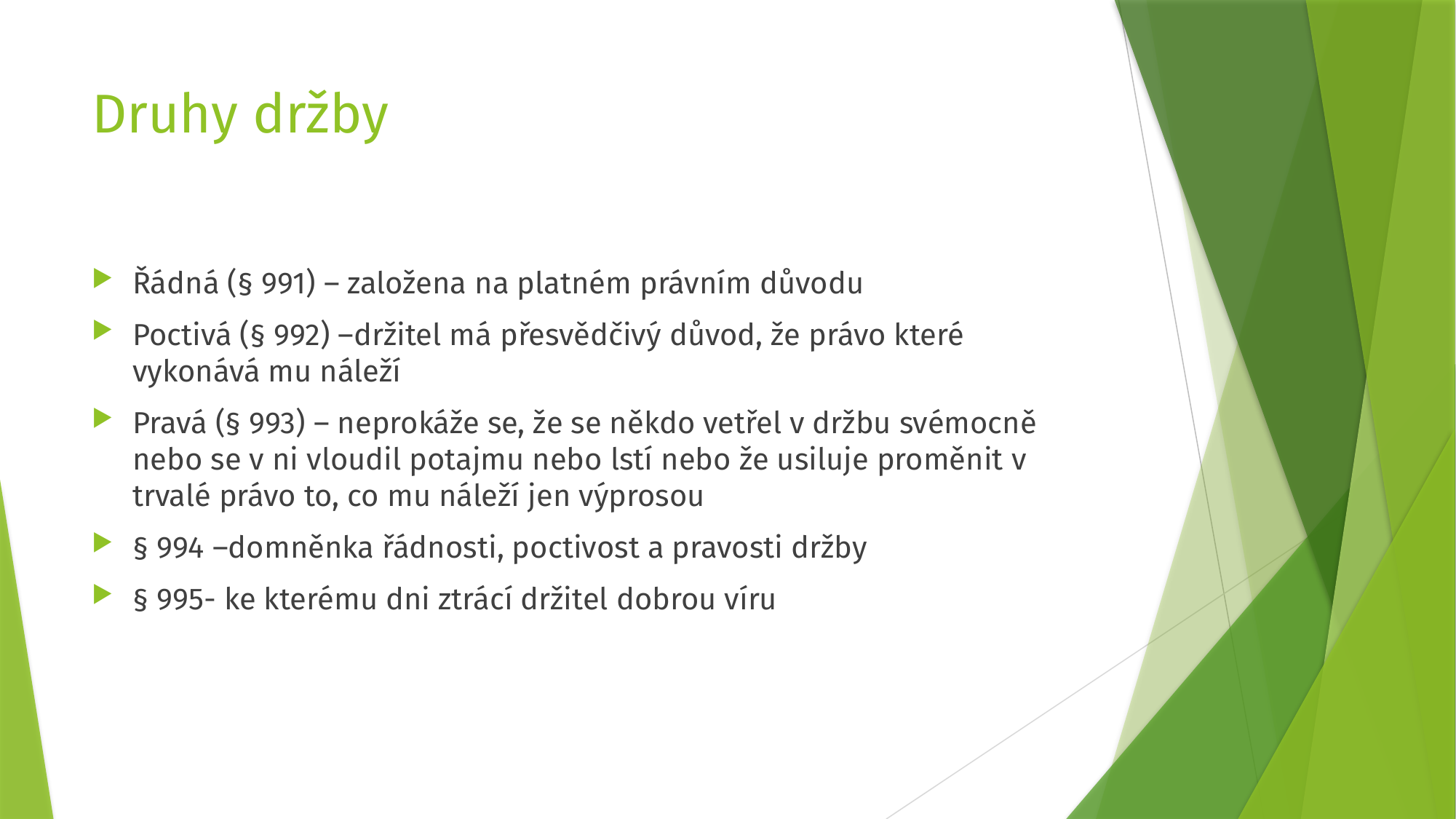

# Druhy držby
Řádná (§ 991) – založena na platném právním důvodu
Poctivá (§ 992) –držitel má přesvědčivý důvod, že právo které vykonává mu náleží
Pravá (§ 993) – neprokáže se, že se někdo vetřel v držbu svémocně nebo se v ni vloudil potajmu nebo lstí nebo že usiluje proměnit v trvalé právo to, co mu náleží jen výprosou
§ 994 –domněnka řádnosti, poctivost a pravosti držby
§ 995- ke kterému dni ztrácí držitel dobrou víru